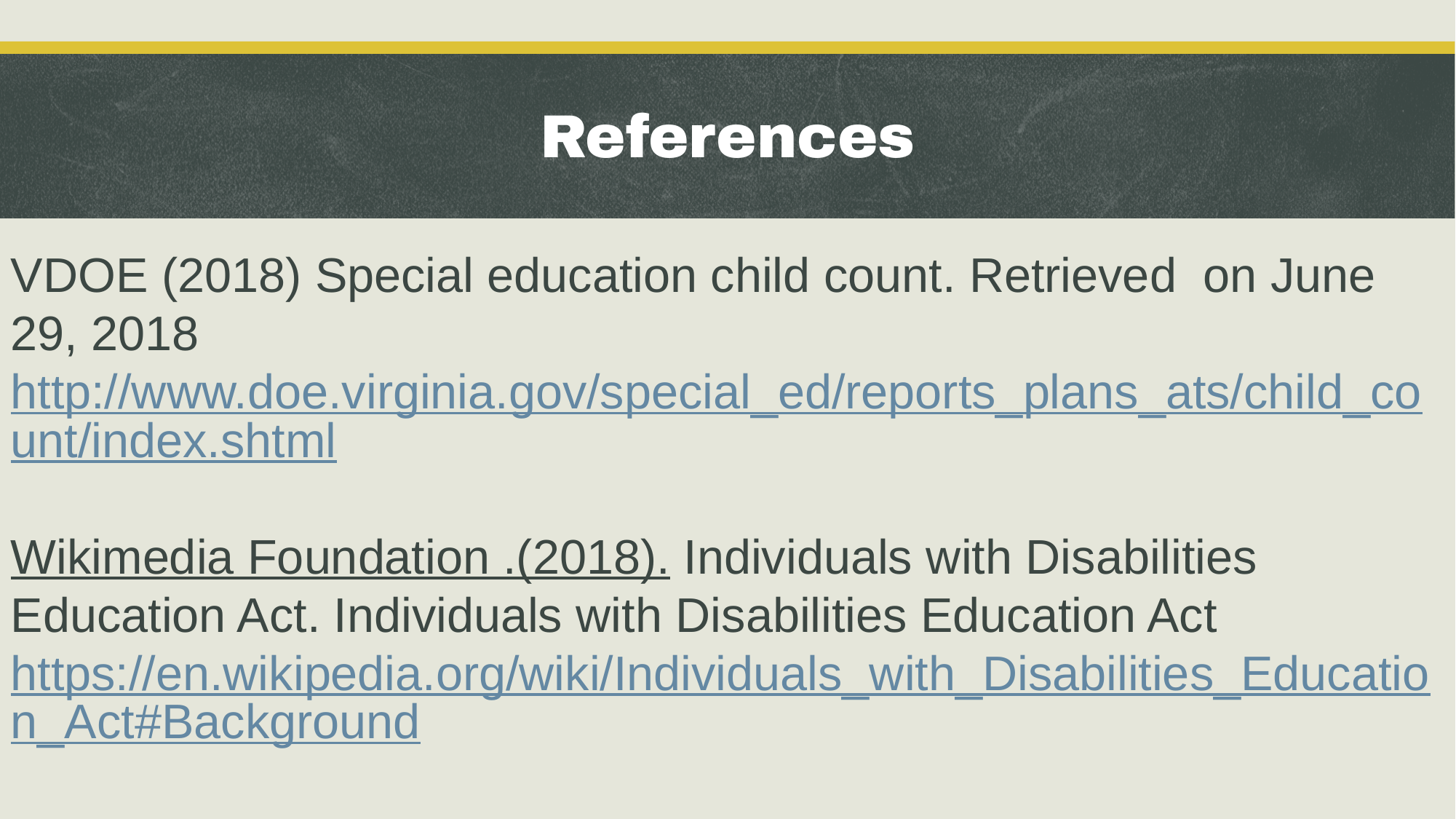

# References
VDOE (2018) Special education child count. Retrieved  on June 29, 2018
http://www.doe.virginia.gov/special_ed/reports_plans_ats/child_count/index.shtml

Wikimedia Foundation .(2018). Individuals with Disabilities Education Act. Individuals with Disabilities Education Act
https://en.wikipedia.org/wiki/Individuals_with_Disabilities_Education_Act#Background